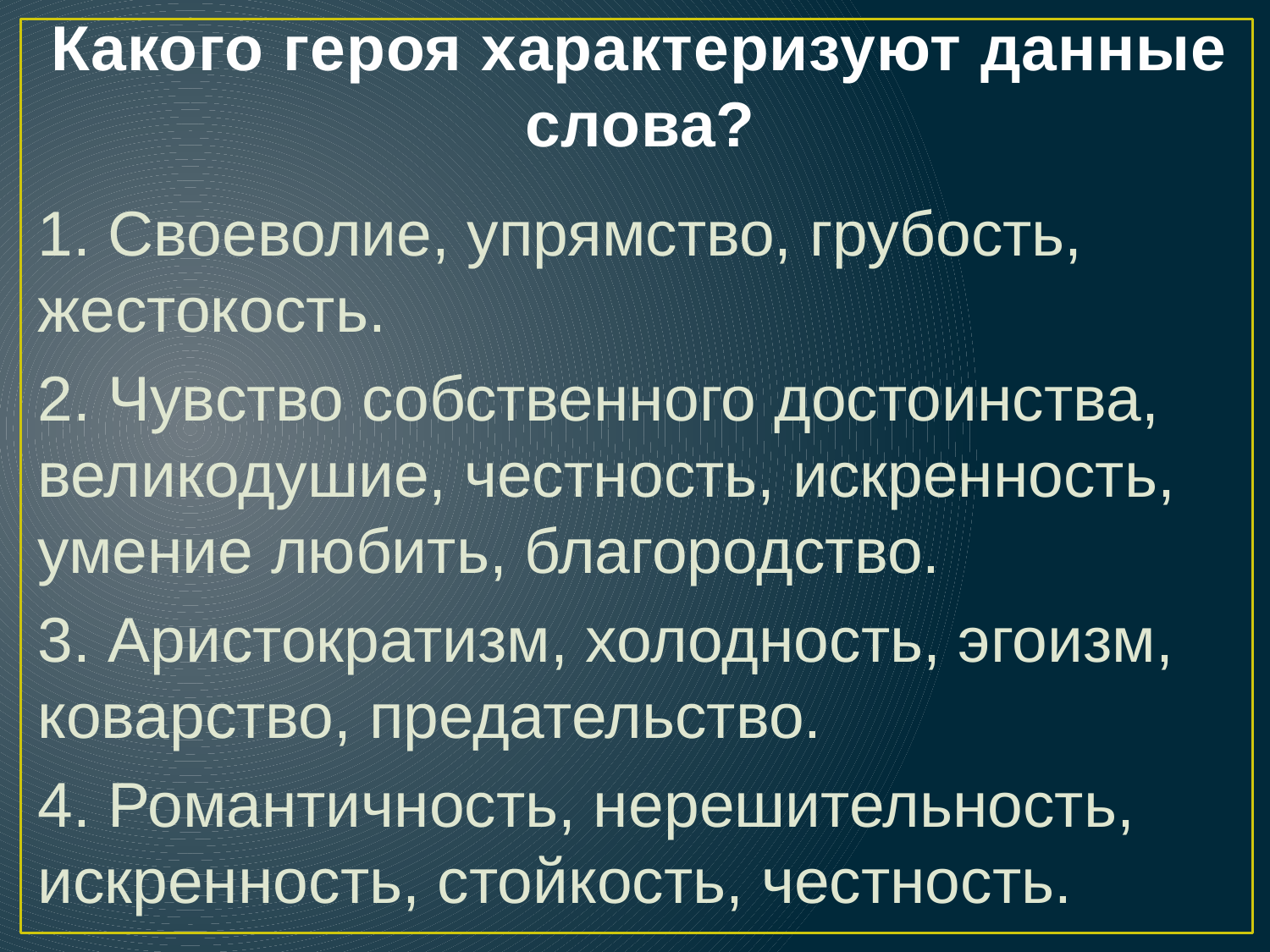

# Какого героя характеризуют данные слова?
1. Своеволие, упрямство, грубость, жестокость.
2. Чувство собственного достоинства, великодушие, честность, искренность, умение любить, благородство.
3. Аристократизм, холодность, эгоизм, коварство, предательство.
4. Романтичность, нерешительность, искренность, стойкость, честность.